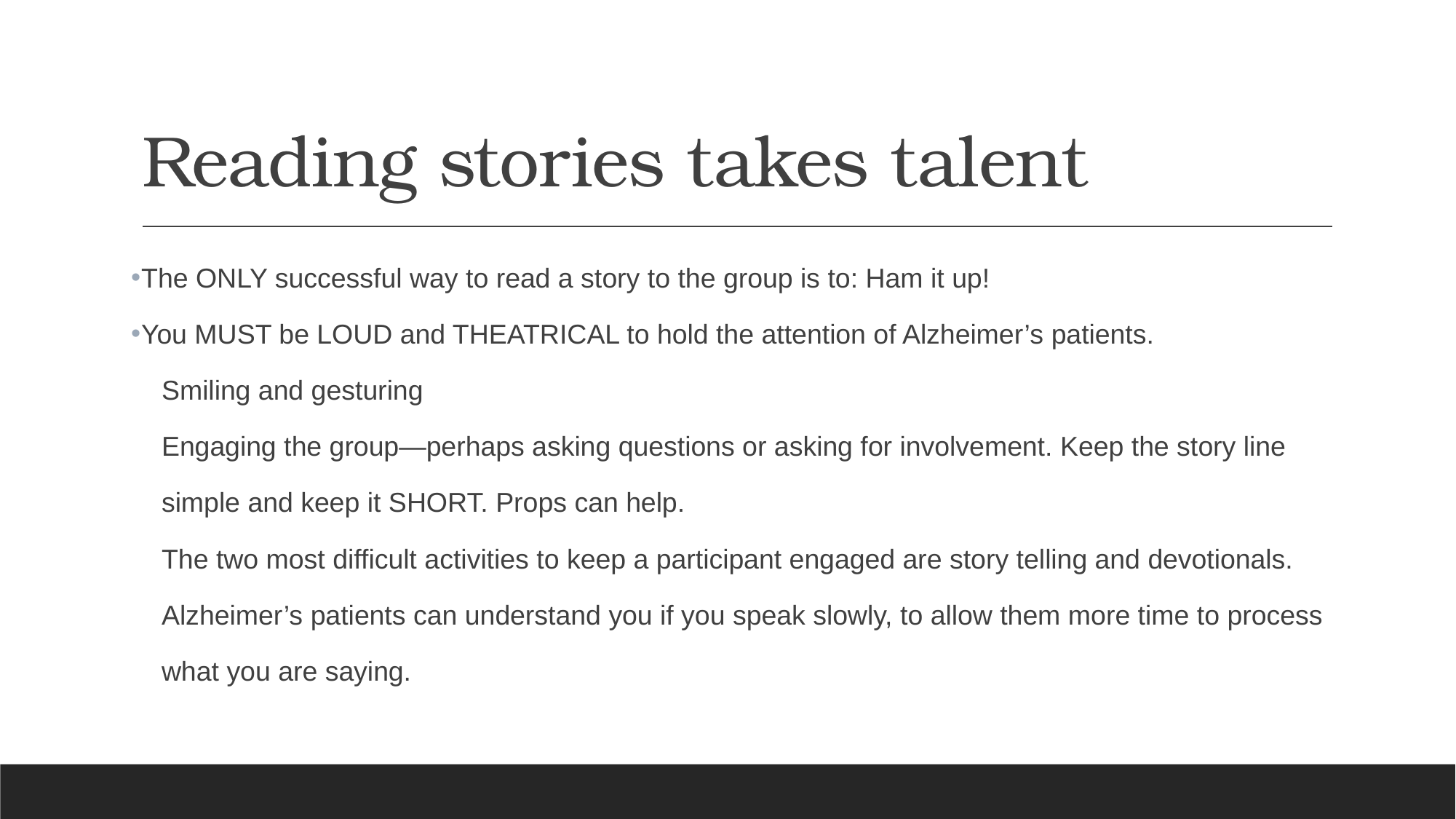

# Reading stories takes talent
The ONLY successful way to read a story to the group is to: Ham it up!
You MUST be LOUD and THEATRICAL to hold the attention of Alzheimer’s patients.
    Smiling and gesturing
    Engaging the group—perhaps asking questions or asking for involvement. Keep the story line
    simple and keep it SHORT. Props can help.
    The two most difficult activities to keep a participant engaged are story telling and devotionals.
    Alzheimer’s patients can understand you if you speak slowly, to allow them more time to process
    what you are saying.